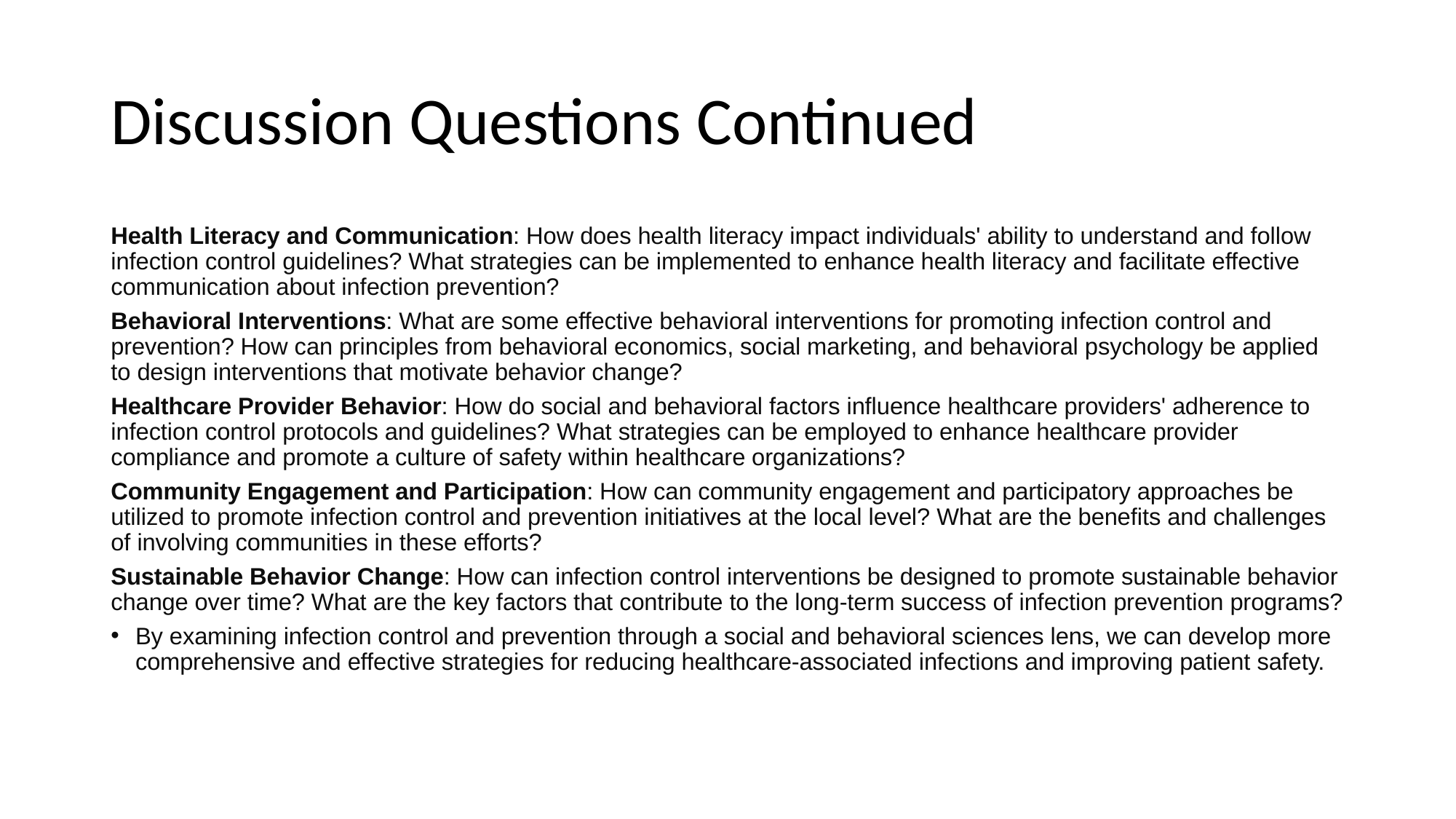

# Discussion Questions Continued
Health Literacy and Communication: How does health literacy impact individuals' ability to understand and follow infection control guidelines? What strategies can be implemented to enhance health literacy and facilitate effective communication about infection prevention?
Behavioral Interventions: What are some effective behavioral interventions for promoting infection control and prevention? How can principles from behavioral economics, social marketing, and behavioral psychology be applied to design interventions that motivate behavior change?
Healthcare Provider Behavior: How do social and behavioral factors influence healthcare providers' adherence to infection control protocols and guidelines? What strategies can be employed to enhance healthcare provider compliance and promote a culture of safety within healthcare organizations?
Community Engagement and Participation: How can community engagement and participatory approaches be utilized to promote infection control and prevention initiatives at the local level? What are the benefits and challenges of involving communities in these efforts?
Sustainable Behavior Change: How can infection control interventions be designed to promote sustainable behavior change over time? What are the key factors that contribute to the long-term success of infection prevention programs?
By examining infection control and prevention through a social and behavioral sciences lens, we can develop more comprehensive and effective strategies for reducing healthcare-associated infections and improving patient safety.